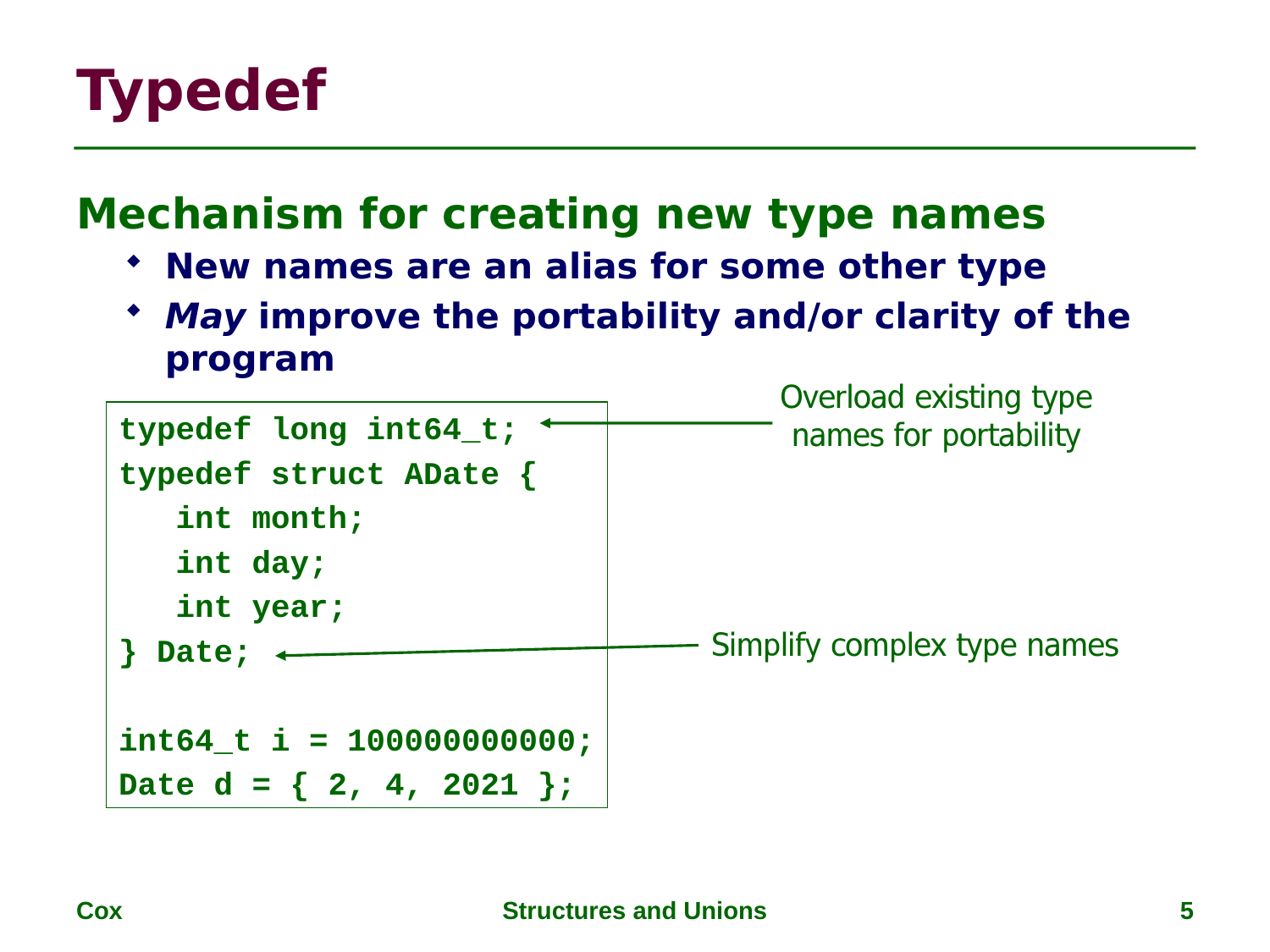

# Typedef
Mechanism for creating new type names
New names are an alias for some other type
May improve the portability and/or clarity of the program
Overload existing type names for portability
typedef long int64_t;
typedef struct ADate {
   int month;
   int day;
   int year;
} Date;

int64_t i = 100000000000;
Date d = { 2, 4, 2021 };

Simplify complex type names

Cox
Structures and Unions
5